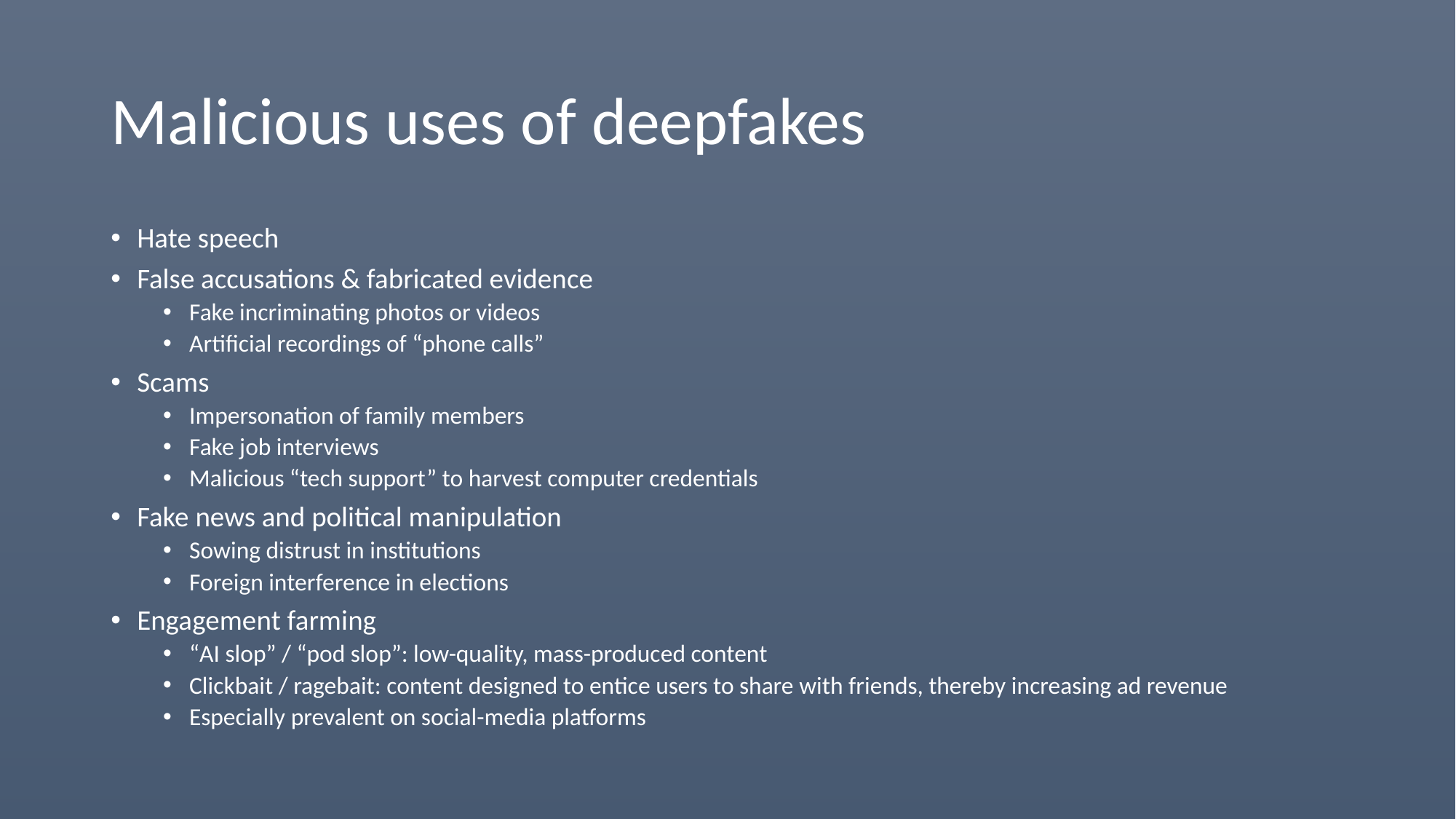

# Malicious uses of deepfakes
Hate speech
False accusations & fabricated evidence
Fake incriminating photos or videos
Artificial recordings of “phone calls”
Scams
Impersonation of family members
Fake job interviews
Malicious “tech support” to harvest computer credentials
Fake news and political manipulation
Sowing distrust in institutions
Foreign interference in elections
Engagement farming
“AI slop” / “pod slop”: low-quality, mass-produced content
Clickbait / ragebait: content designed to entice users to share with friends, thereby increasing ad revenue
Especially prevalent on social-media platforms